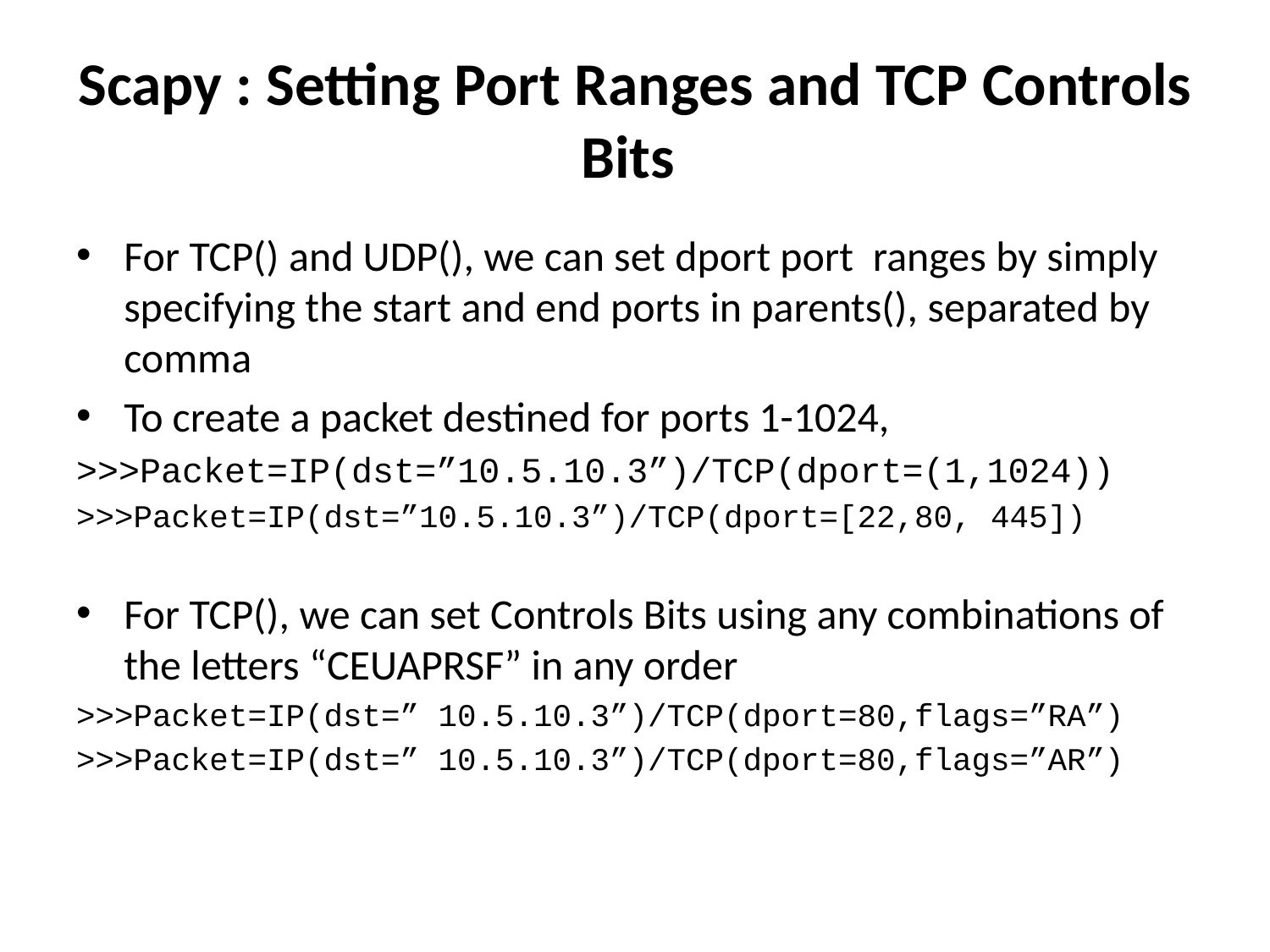

# Scapy : Setting Port Ranges and TCP Controls Bits
For TCP() and UDP(), we can set dport port  ranges by simply specifying the start and end ports in parents(), separated by comma
To create a packet destined for ports 1-1024,
>>>Packet=IP(dst=”10.5.10.3”)/TCP(dport=(1,1024))
>>>Packet=IP(dst=”10.5.10.3”)/TCP(dport=[22,80, 445])

For TCP(), we can set Controls Bits using any combinations of the letters “CEUAPRSF” in any order
>>>Packet=IP(dst=” 10.5.10.3”)/TCP(dport=80,flags=”RA”)
>>>Packet=IP(dst=” 10.5.10.3”)/TCP(dport=80,flags=”AR”)